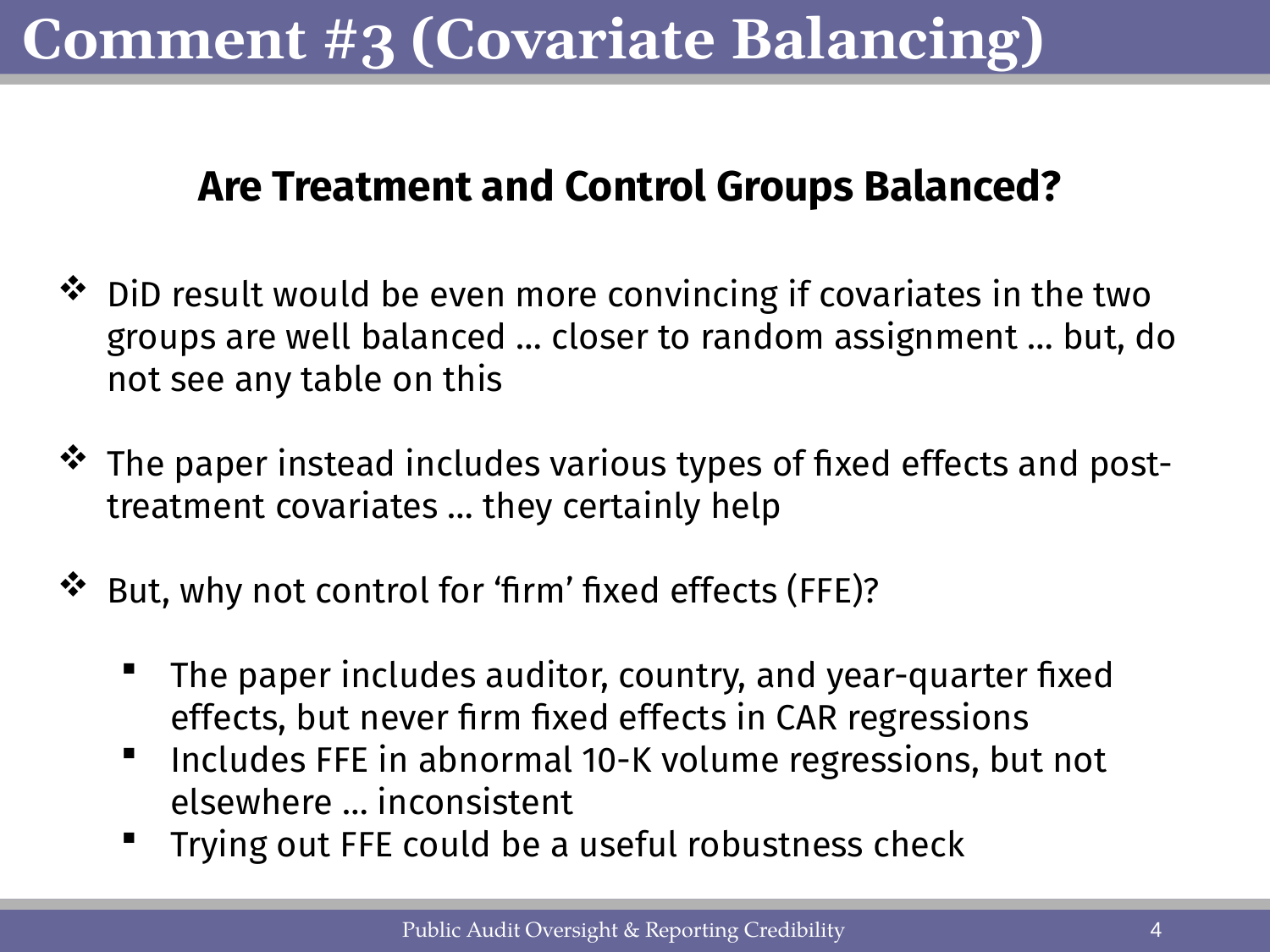

Comment #3 (Covariate Balancing)
Are Treatment and Control Groups Balanced?
DiD result would be even more convincing if covariates in the two groups are well balanced … closer to random assignment … but, do not see any table on this

The paper instead includes various types of fixed effects and post-treatment covariates … they certainly help

But, why not control for ‘firm’ fixed effects (FFE)?

The paper includes auditor, country, and year-quarter fixed effects, but never firm fixed effects in CAR regressions
Includes FFE in abnormal 10-K volume regressions, but not elsewhere … inconsistent
Trying out FFE could be a useful robustness check
Public Audit Oversight & Reporting Credibility
4